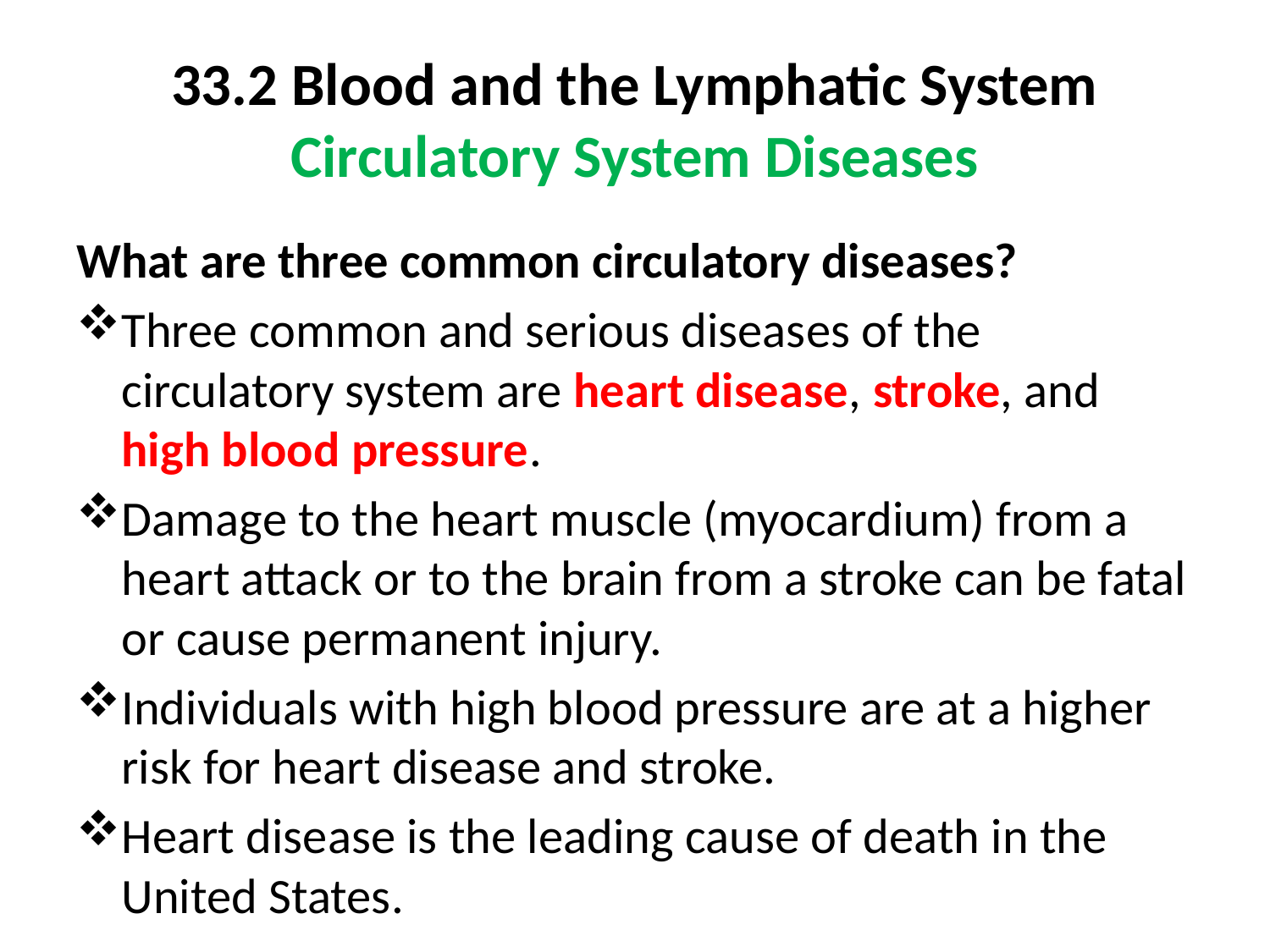

# 33.2 Blood and the Lymphatic System Circulatory System Diseases
What are three common circulatory diseases?
Three common and serious diseases of the circulatory system are heart disease, stroke, and high blood pressure.
Damage to the heart muscle (myocardium) from a heart attack or to the brain from a stroke can be fatal or cause permanent injury.
Individuals with high blood pressure are at a higher risk for heart disease and stroke.
Heart disease is the leading cause of death in the United States.